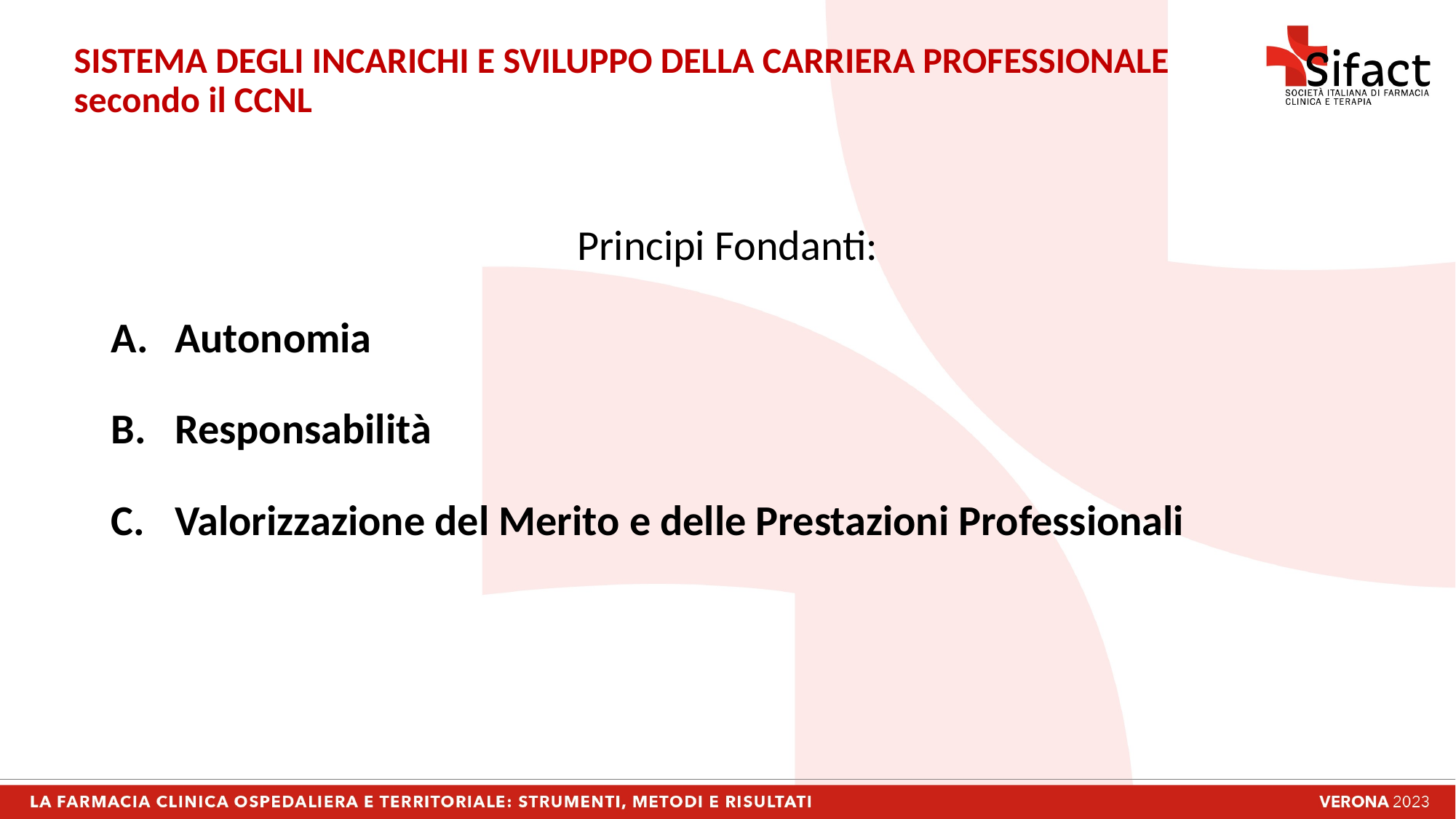

# SISTEMA DEGLI INCARICHI E SVILUPPO DELLA CARRIERA PROFESSIONALE secondo il CCNL
Principi Fondanti:
Autonomia
Responsabilità
Valorizzazione del Merito e delle Prestazioni Professionali